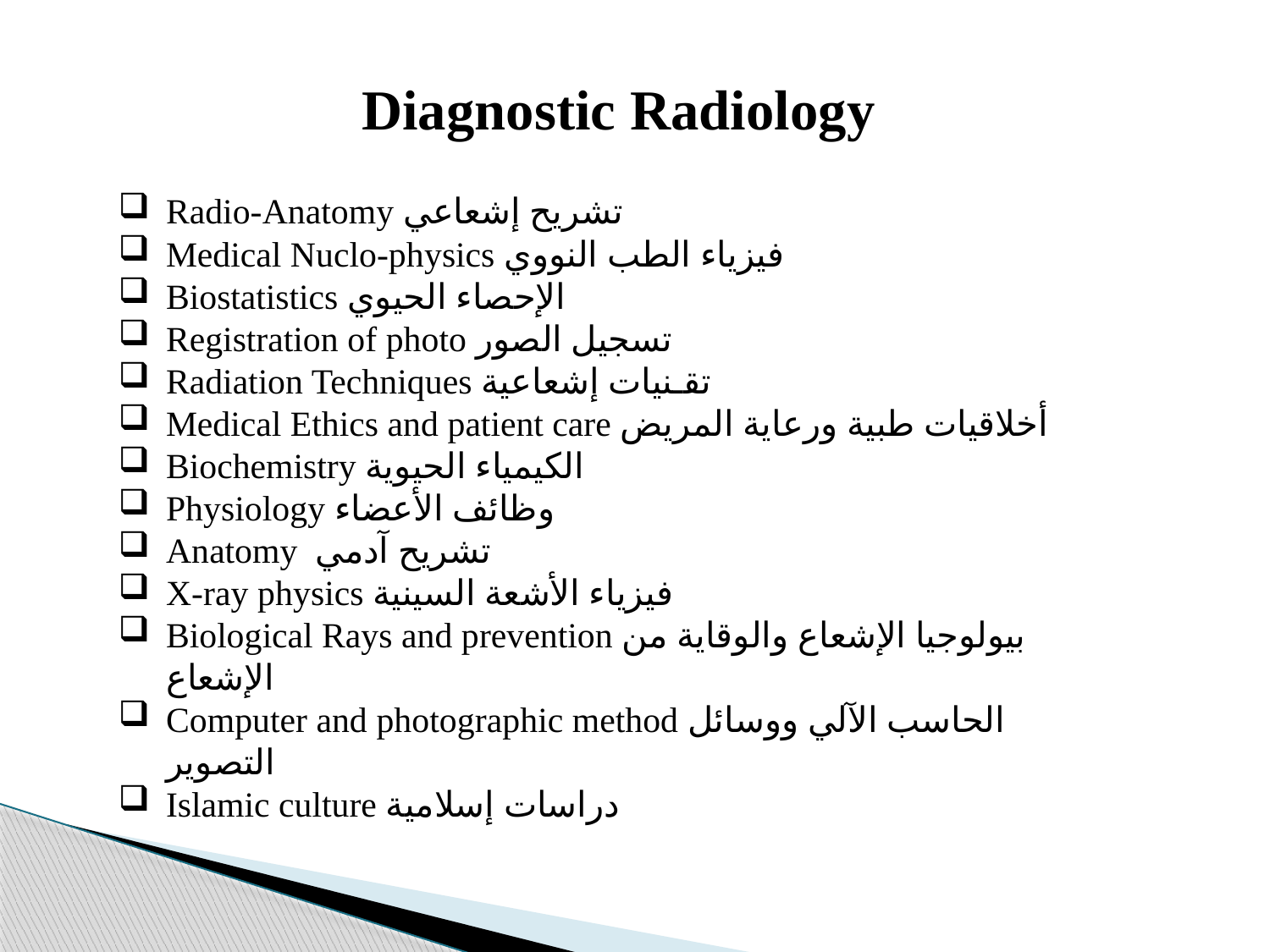

Diagnostic Radiology
Radio-Anatomy تشريح إشعاعي
Medical Nuclo-physics فيزياء الطب النووي
Biostatistics الإحصاء الحيوي
Registration of photo تسجيل الصور
Radiation Techniques تقـنيات إشعاعية
Medical Ethics and patient care أخلاقيات طبية ورعاية المريض
Biochemistry الكيمياء الحيوية
Physiology وظائف الأعضاء
Anatomy  تشريح آدمي
X-ray physics فيزياء الأشعة السينية
Biological Rays and prevention بيولوجيا الإشعاع والوقاية من الإشعاع
Computer and photographic method الحاسب الآلي ووسائل التصوير
Islamic culture دراسات إسلامية